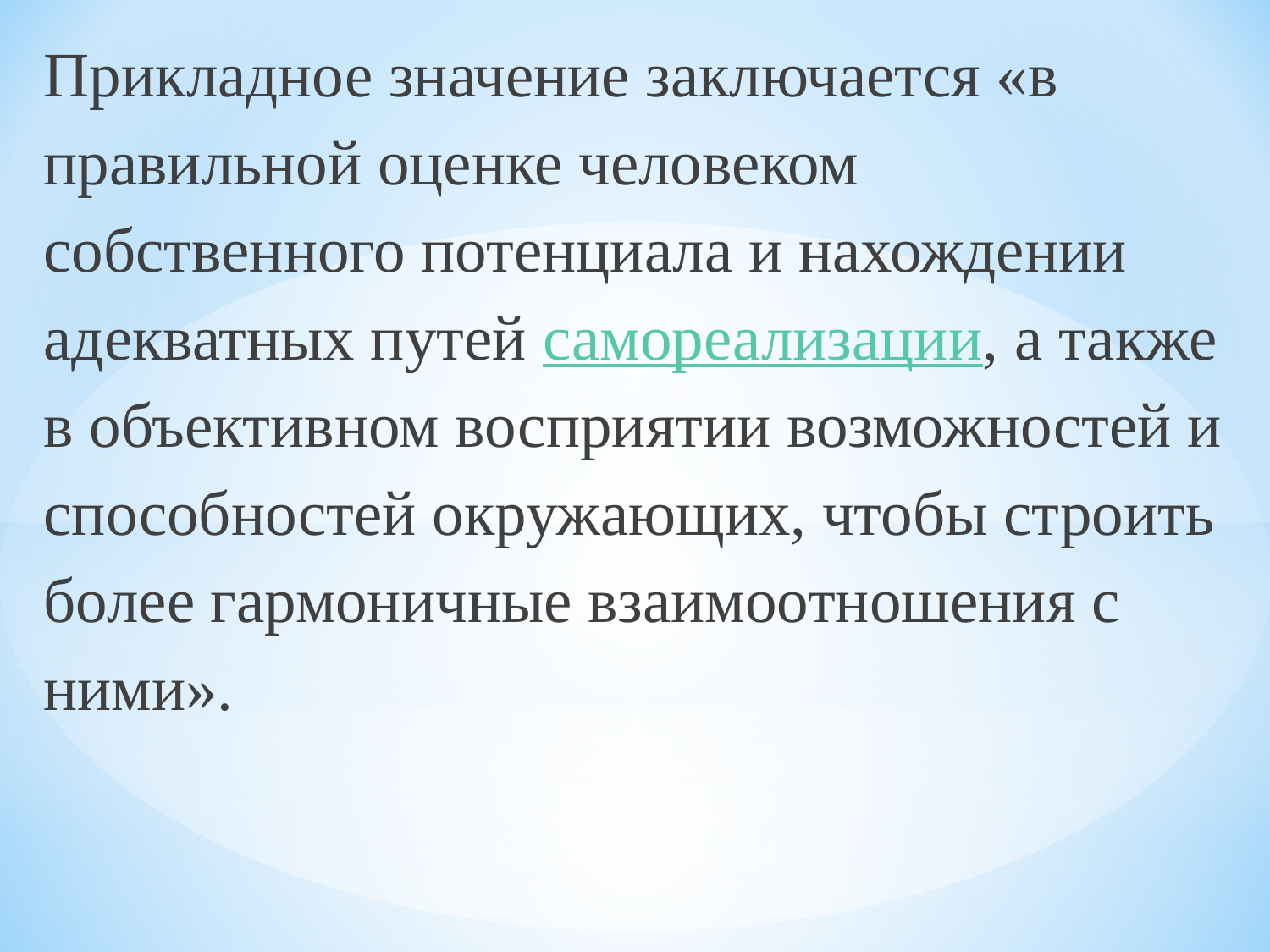

Прикладное значение заключается «в правильной оценке человеком собственного потенциала и нахождении адекватных путей самореализации, а также в объективном восприятии возможностей и способностей окружающих, чтобы строить более гармоничные взаимоотношения с ними».